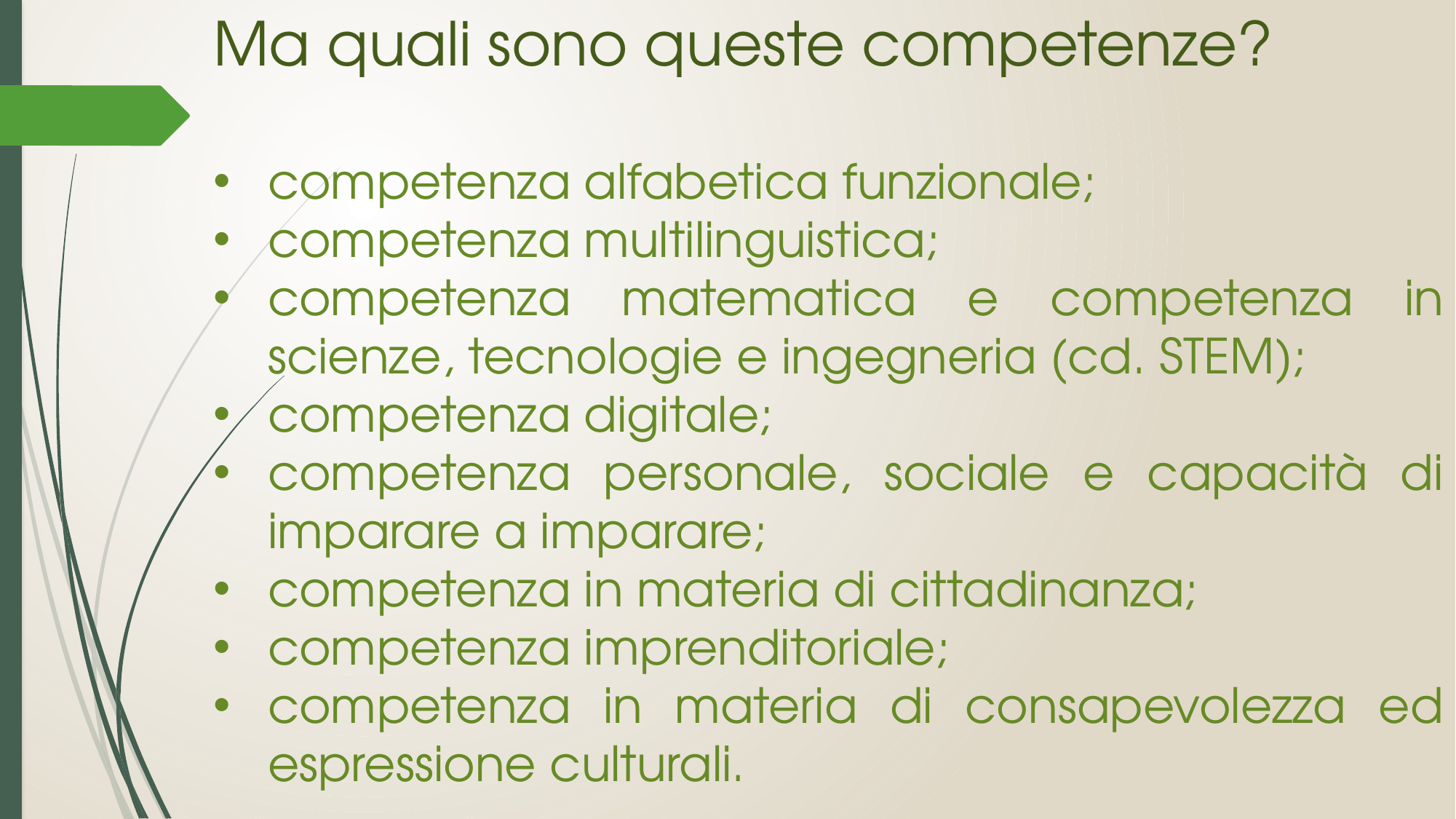

Ma quali sono queste competenze?

competenza alfabetica funzionale;
competenza multilinguistica;
competenza matematica e competenza in scienze, tecnologie e ingegneria (cd. STEM);
competenza digitale;
competenza personale, sociale e capacità di imparare a imparare;
competenza in materia di cittadinanza;
competenza imprenditoriale;
competenza in materia di consapevolezza ed espressione culturali.